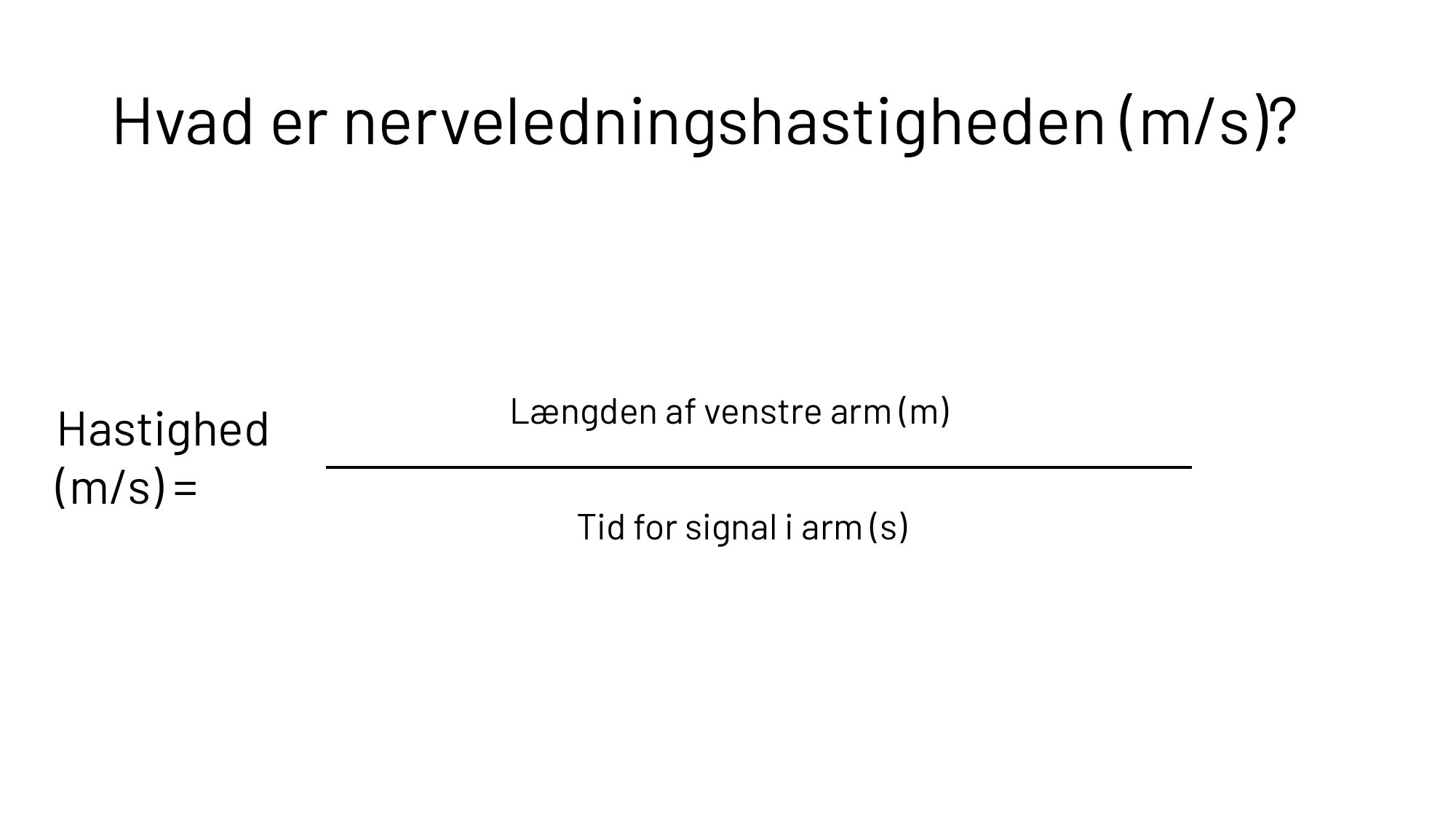

# Hvad er nerveledningshastigheden (m/s)?
Længden af venstre arm (m)
Hastighed (m/s) =
Tid for signal i arm (s)